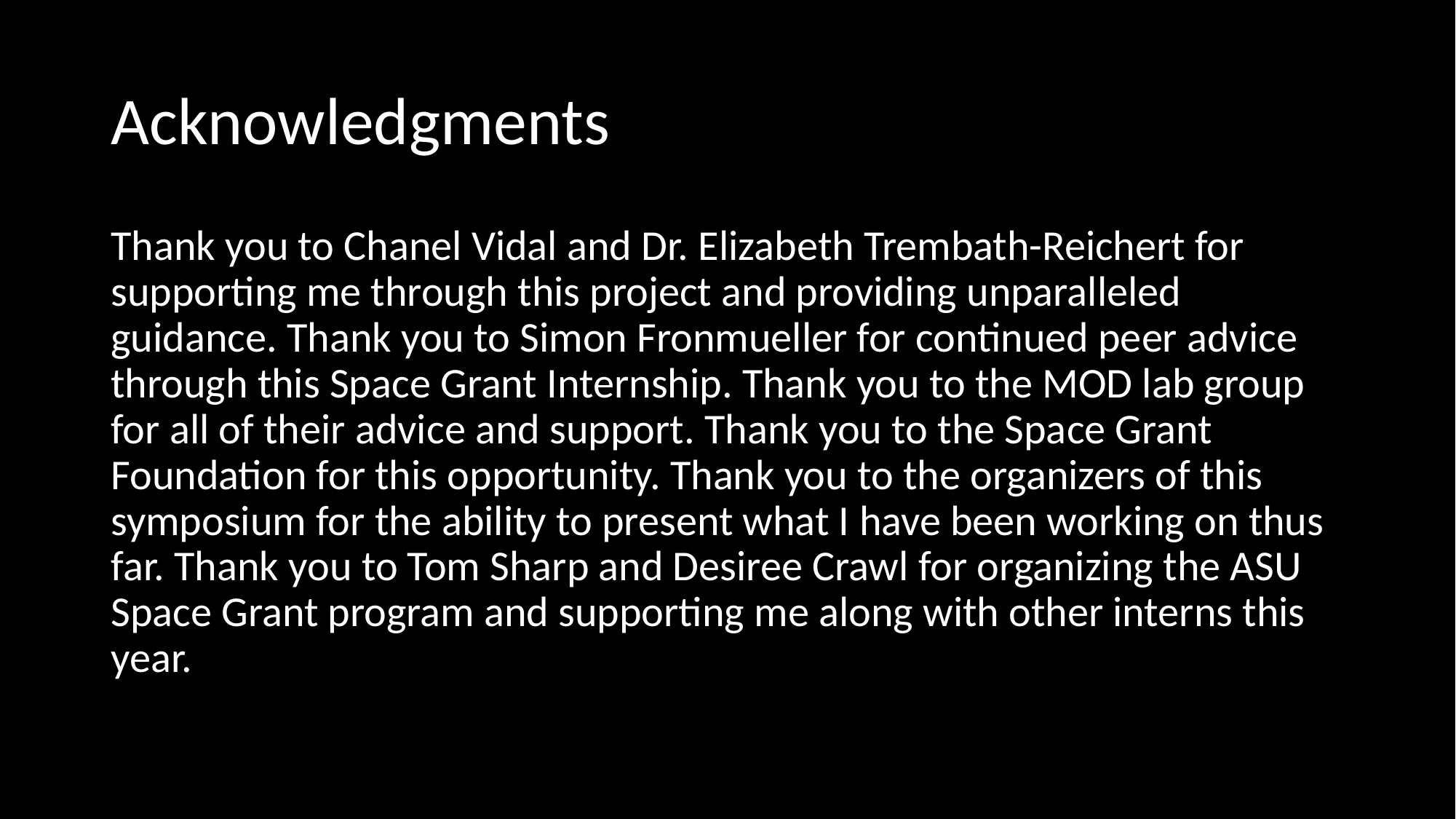

# Acknowledgments
Thank you to Chanel Vidal and Dr. Elizabeth Trembath-Reichert for supporting me through this project and providing unparalleled guidance. Thank you to Simon Fronmueller for continued peer advice through this Space Grant Internship. Thank you to the MOD lab group for all of their advice and support. Thank you to the Space Grant Foundation for this opportunity. Thank you to the organizers of this symposium for the ability to present what I have been working on thus far. Thank you to Tom Sharp and Desiree Crawl for organizing the ASU Space Grant program and supporting me along with other interns this year.